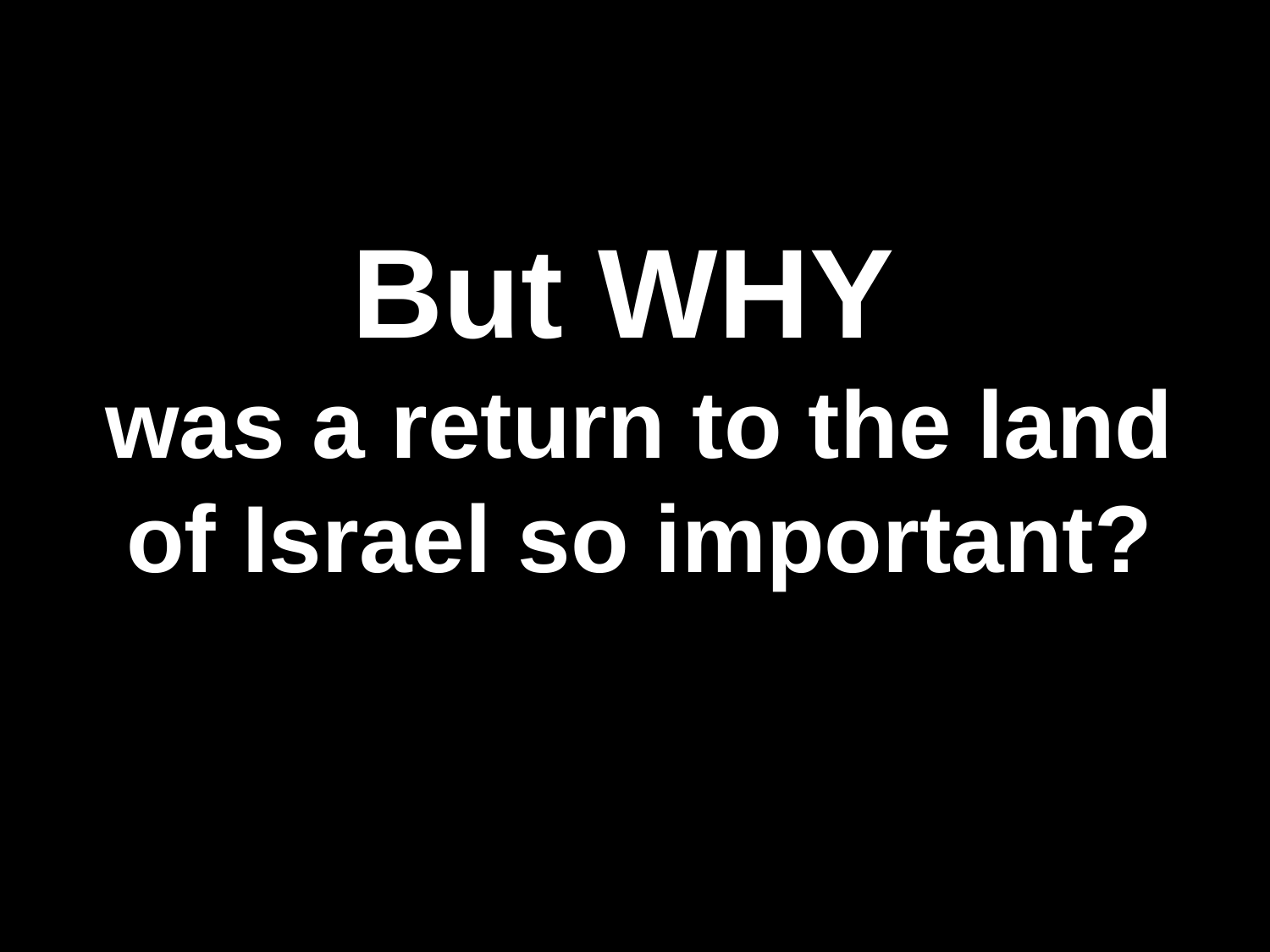

# But WHY was a return to the land of Israel so important?